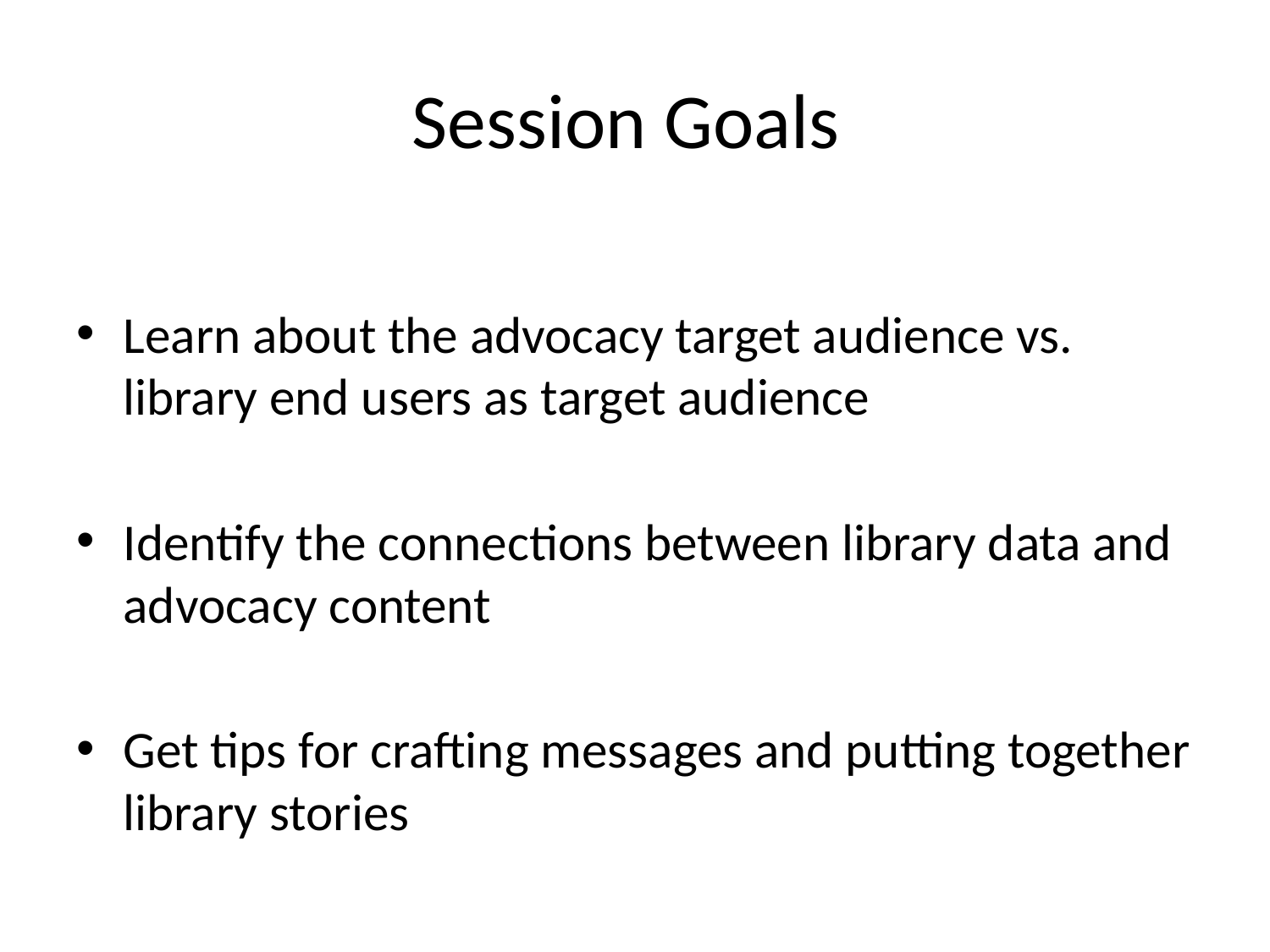

# Session Goals

Learn about the advocacy target audience vs. library end users as target audience

Identify the connections between library data and advocacy content

Get tips for crafting messages and putting together library stories